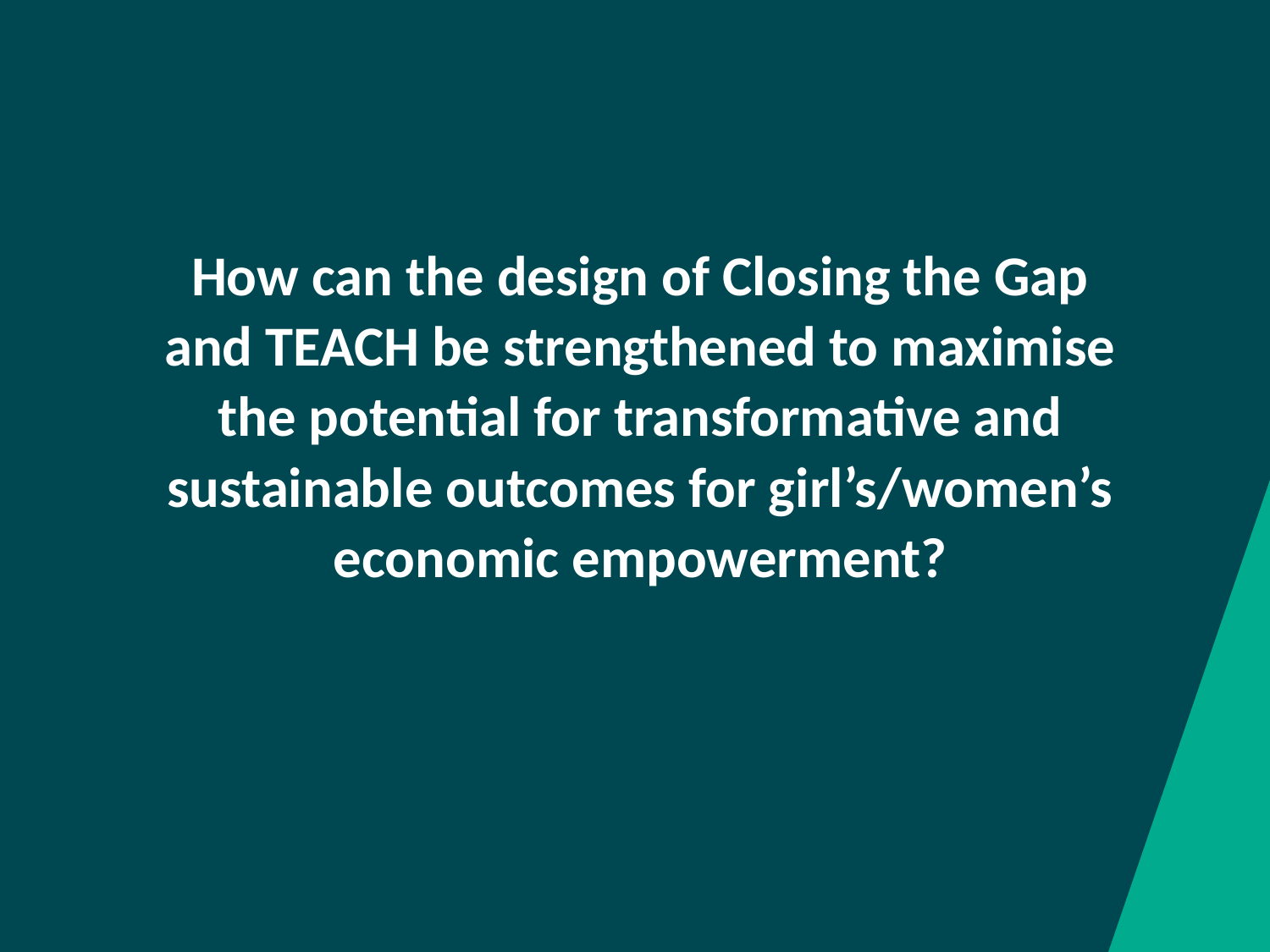

# How can the design of Closing the Gap and TEACH be strengthened to maximise the potential for transformative and sustainable outcomes for girl’s/women’s economic empowerment?